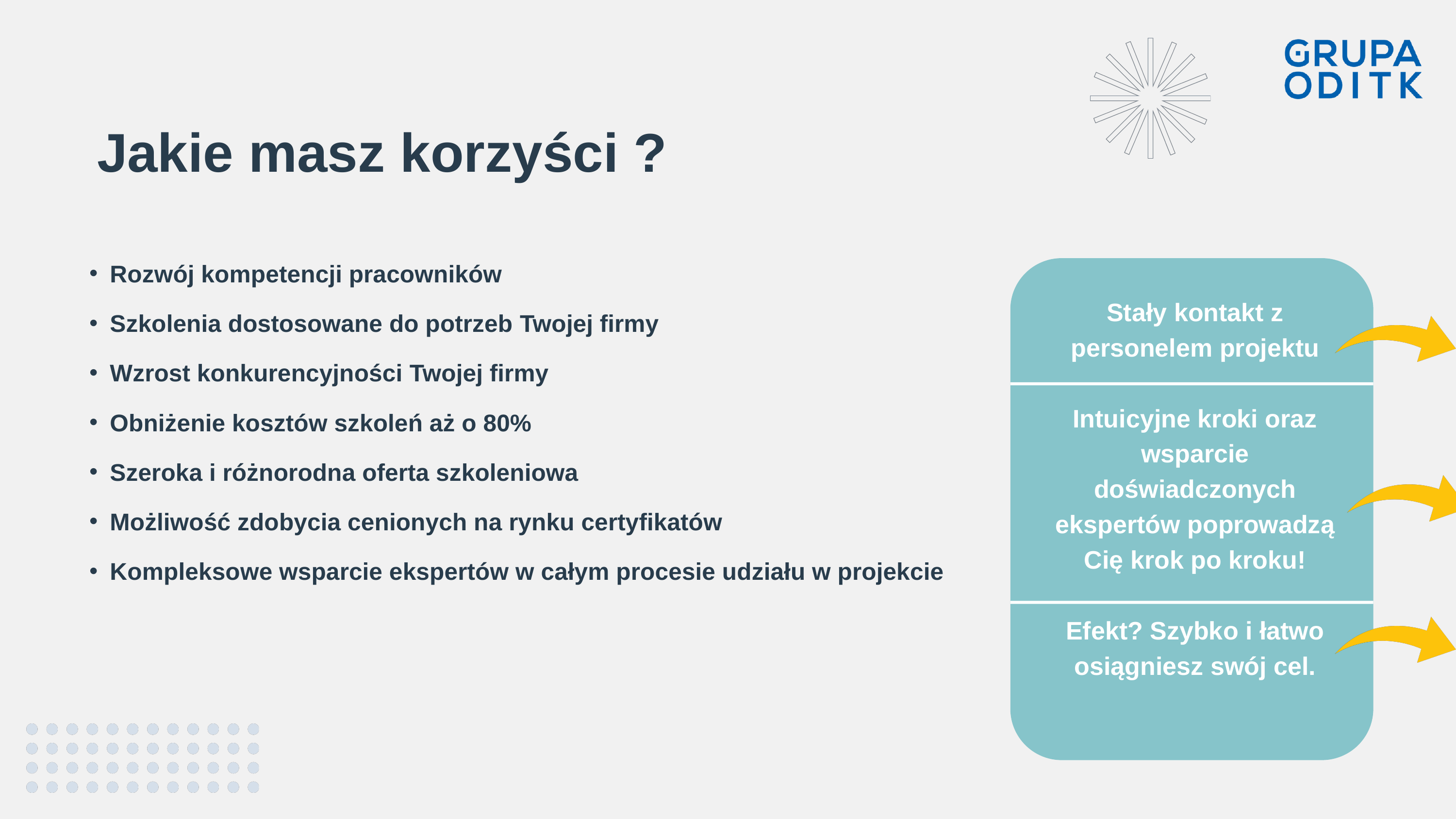

Jakie masz korzyści ?
Rozwój kompetencji pracowników

Stały kontakt z personelem projektu

Intuicyjne kroki oraz wsparcie doświadczonych ekspertów poprowadzą Cię krok po kroku!

Efekt? Szybko i łatwo osiągniesz swój cel.

Szkolenia dostosowane do potrzeb Twojej firmy

Wzrost konkurencyjności Twojej firmy

Obniżenie kosztów szkoleń aż o 80%
Szeroka i różnorodna oferta szkoleniowa

Możliwość zdobycia cenionych na rynku certyfikatów
Kompleksowe wsparcie ekspertów w całym procesie udziału w projekcie